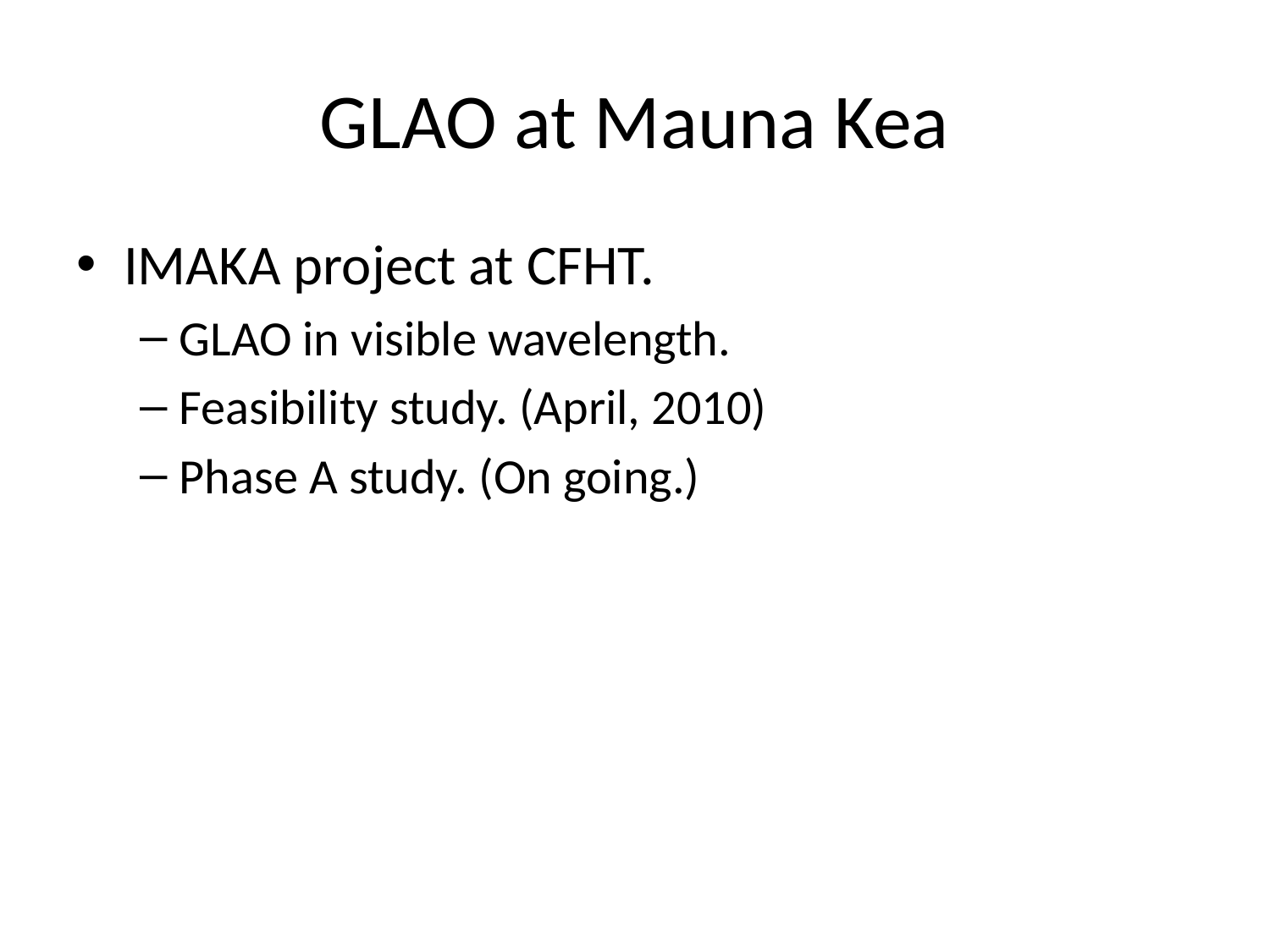

# GLAO at Mauna Kea
IMAKA project at CFHT.
GLAO in visible wavelength.
Feasibility study. (April, 2010)
Phase A study. (On going.)